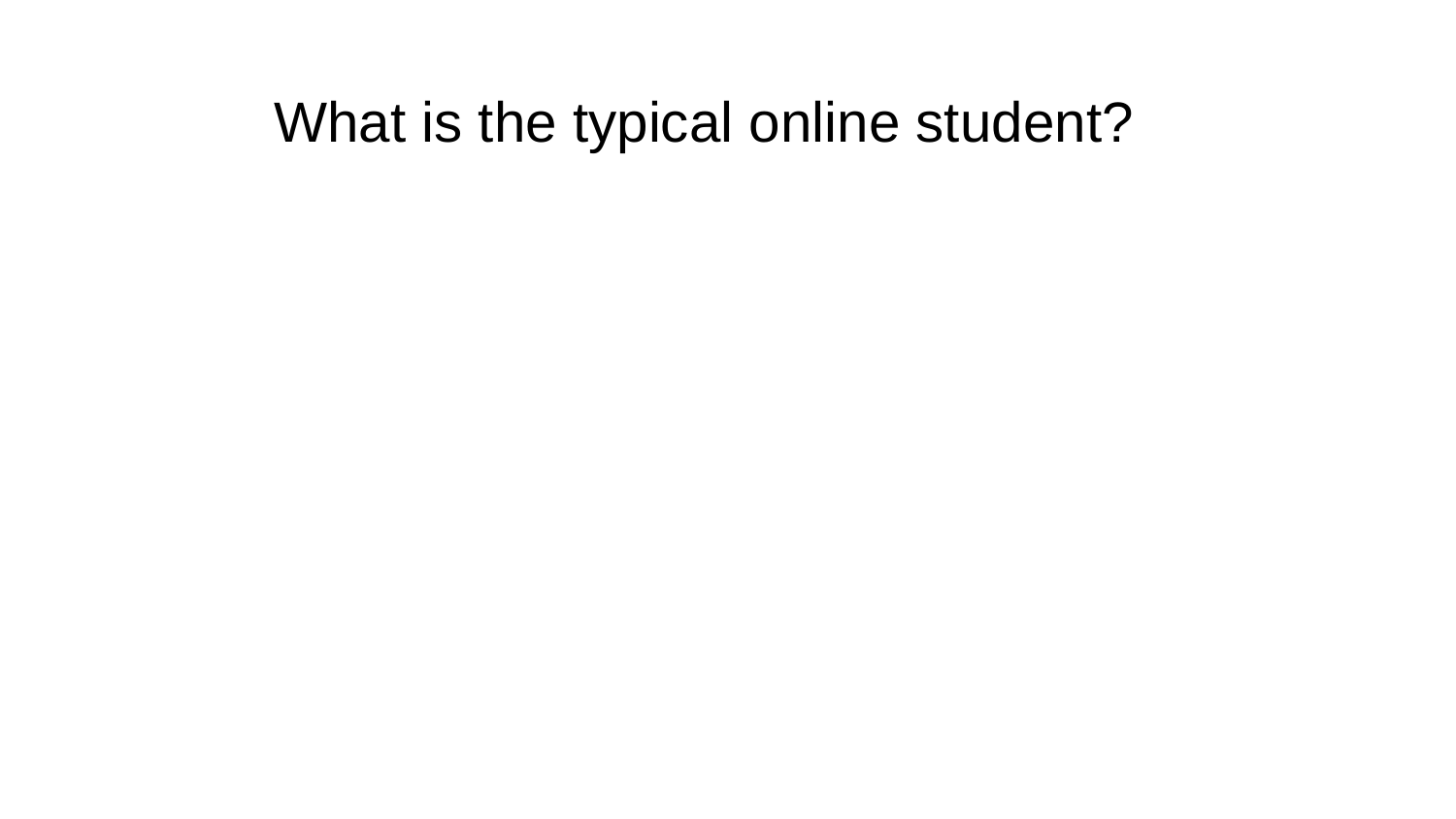

# What is the typical online student?